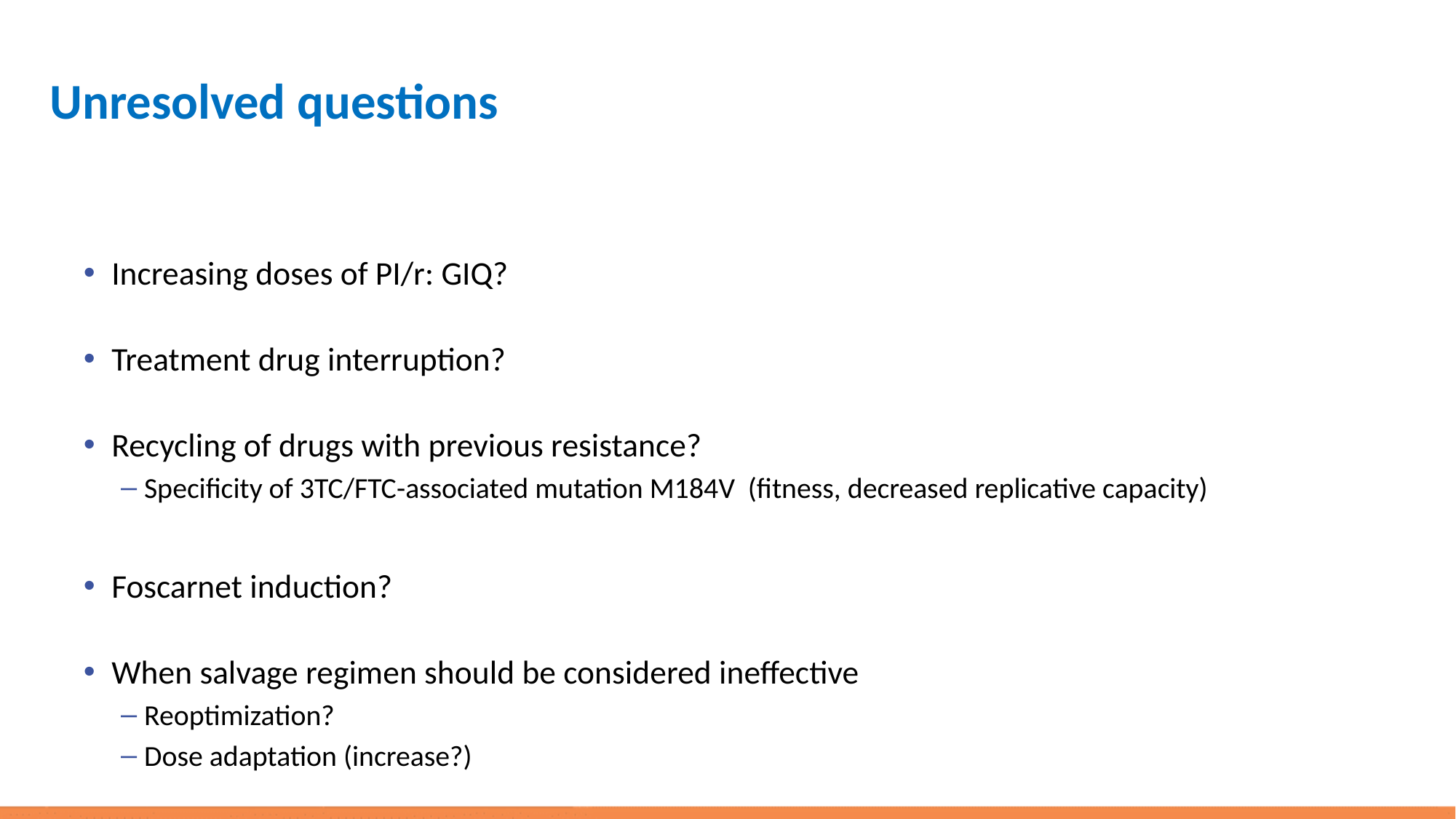

# Unresolved questions
Increasing doses of PI/r: GIQ?
Treatment drug interruption?
Recycling of drugs with previous resistance?
Specificity of 3TC/FTC-associated mutation M184V  (fitness, decreased replicative capacity)

Foscarnet induction?
When salvage regimen should be considered ineffective
Reoptimization?
Dose adaptation (increase?)